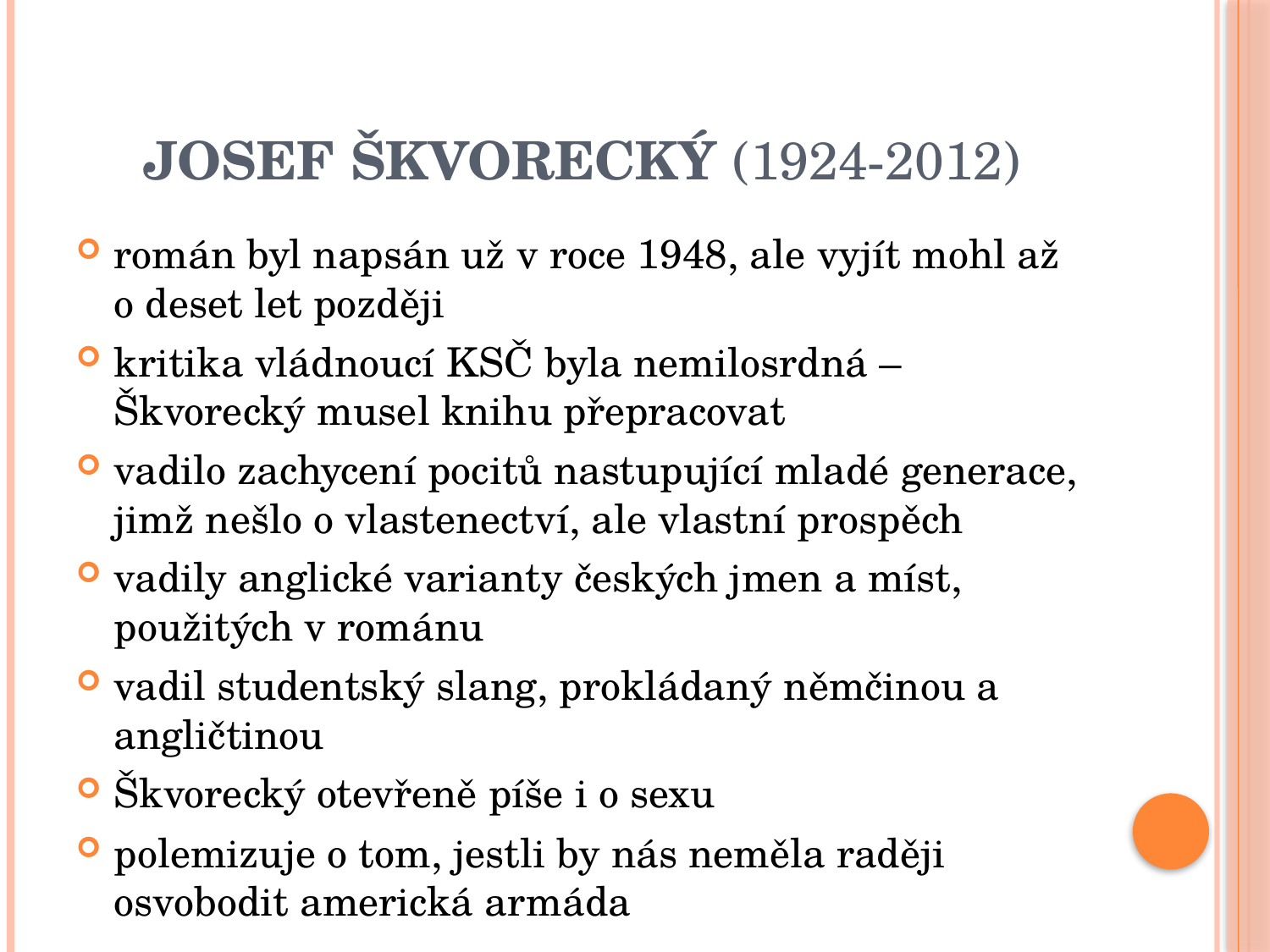

# josef škvorecký (1924-2012)
román byl napsán už v roce 1948, ale vyjít mohl až o deset let později
kritika vládnoucí KSČ byla nemilosrdná – Škvorecký musel knihu přepracovat
vadilo zachycení pocitů nastupující mladé generace, jimž nešlo o vlastenectví, ale vlastní prospěch
vadily anglické varianty českých jmen a míst, použitých v románu
vadil studentský slang, prokládaný němčinou a angličtinou
Škvorecký otevřeně píše i o sexu
polemizuje o tom, jestli by nás neměla raději osvobodit americká armáda